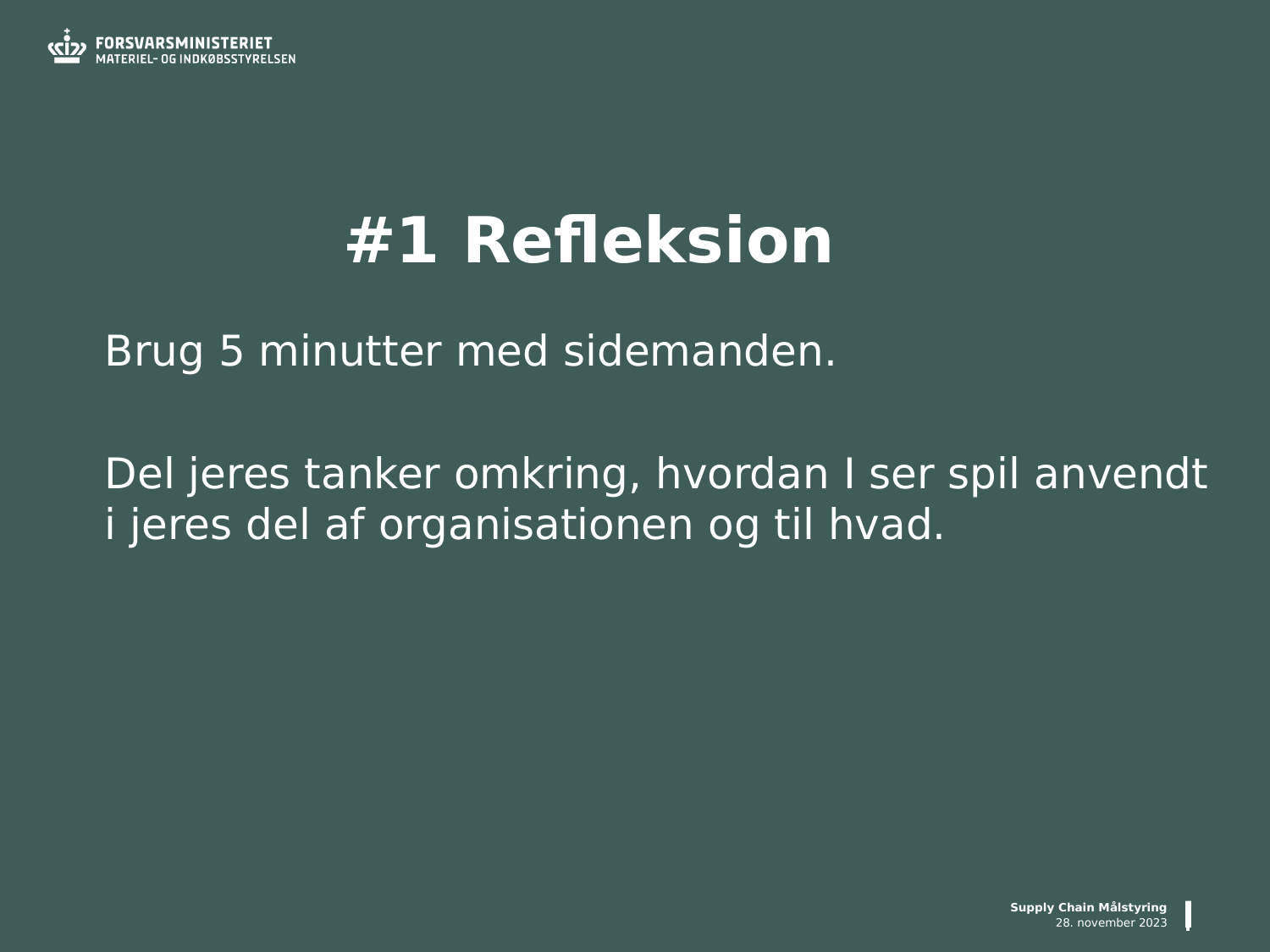

# #1 Refleksion
Brug 5 minutter med sidemanden.

Del jeres tanker omkring, hvordan I ser spil anvendt i jeres del af organisationen og til hvad.
Supply Chain Målstyring
6
28. november 2023